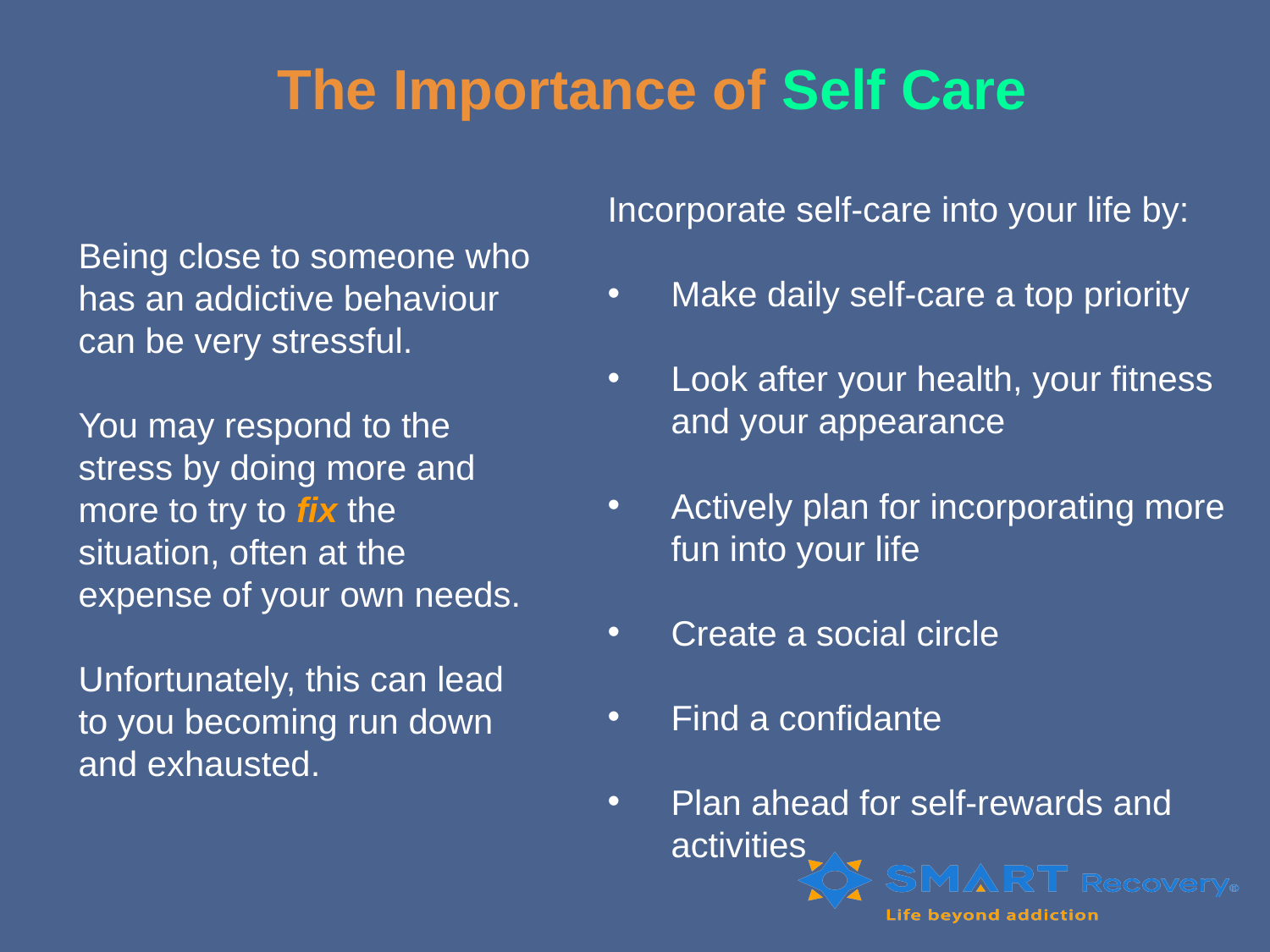

# The Importance of Self Care
Incorporate self-care into your life by:

Make daily self-care a top priority

Look after your health, your fitness and your appearance

Actively plan for incorporating more fun into your life

Create a social circle

Find a confidante

Plan ahead for self-rewards and activities

Being close to someone who has an addictive behaviour can be very stressful.

You may respond to the stress by doing more and more to try to fix the situation, often at the expense of your own needs.

Unfortunately, this can lead to you becoming run down and exhausted.